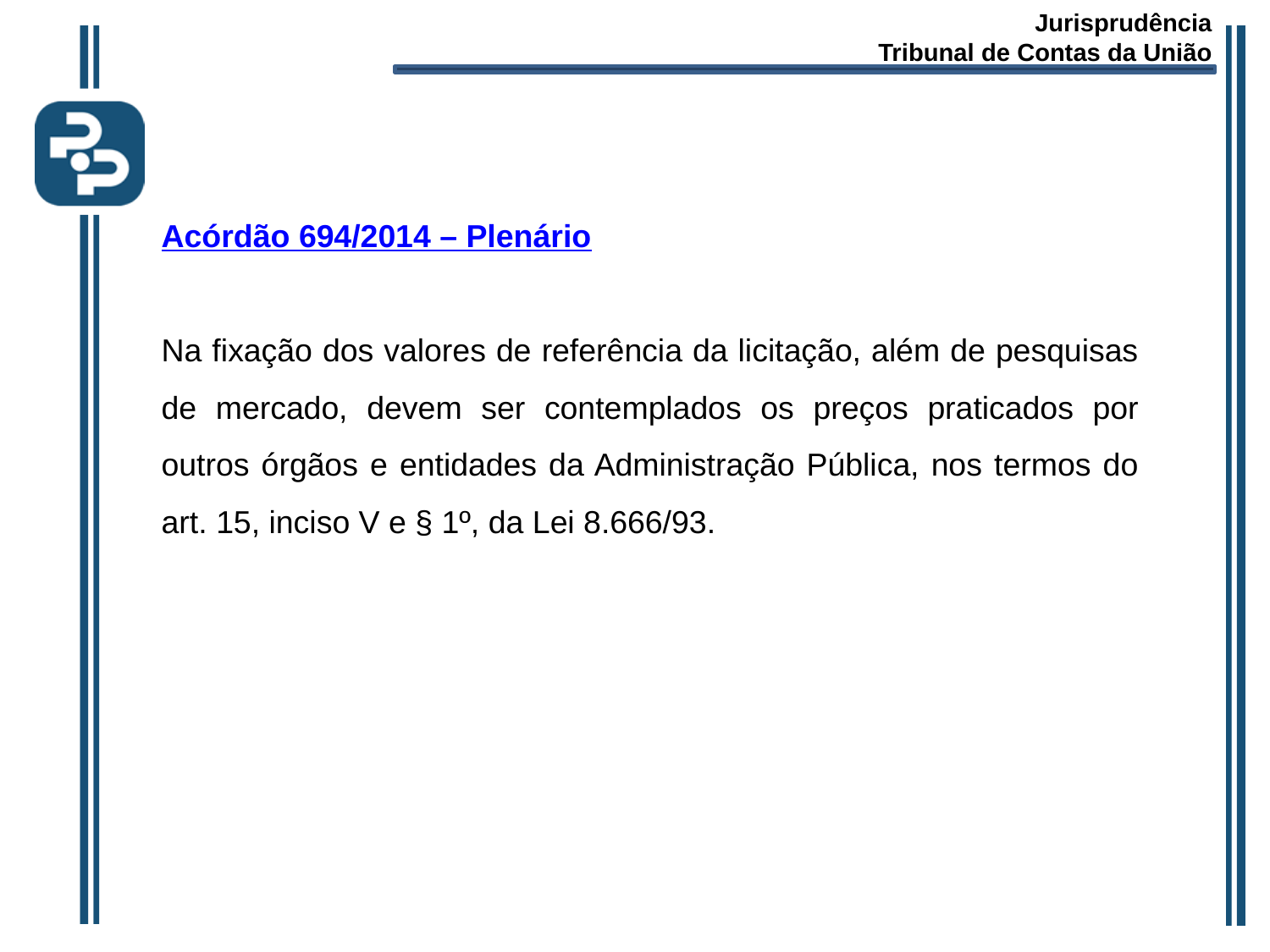

Jurisprudência
Tribunal de Contas da União

Acórdão 694/2014 – Plenário

Na fixação dos valores de referência da licitação, além de pesquisas de mercado, devem ser contemplados os preços praticados por outros órgãos e entidades da Administração Pública, nos termos do art. 15, inciso V e § 1º, da Lei 8.666/93.